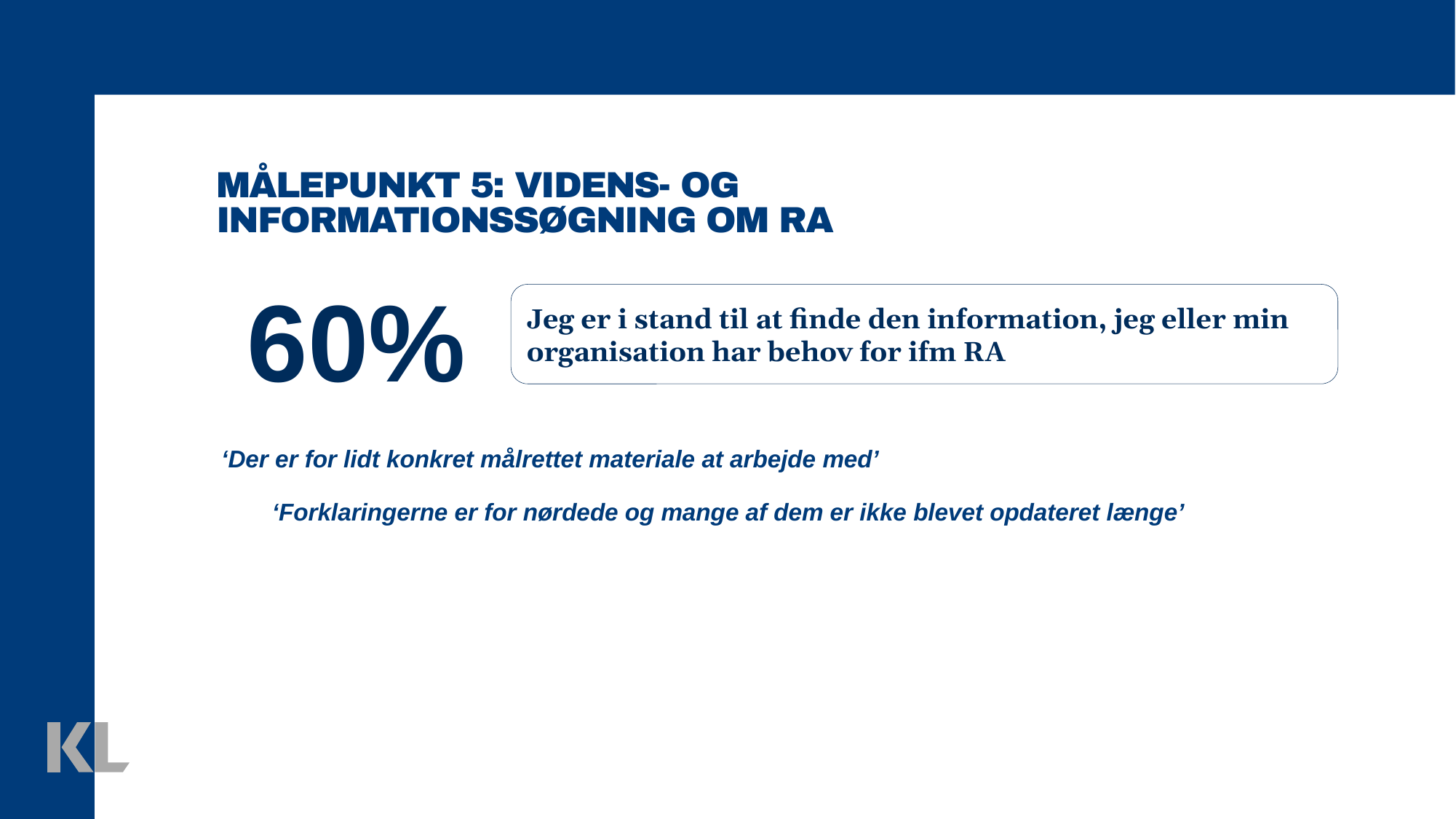

Målepunkt 5: videns- og informationssøgning om RA
60%
Jeg er i stand til at finde den information, jeg eller min organisation har behov for ifm RA
‘Der er for lidt konkret målrettet materiale at arbejde med’
‘Forklaringerne er for nørdede og mange af dem er ikke blevet opdateret længe’